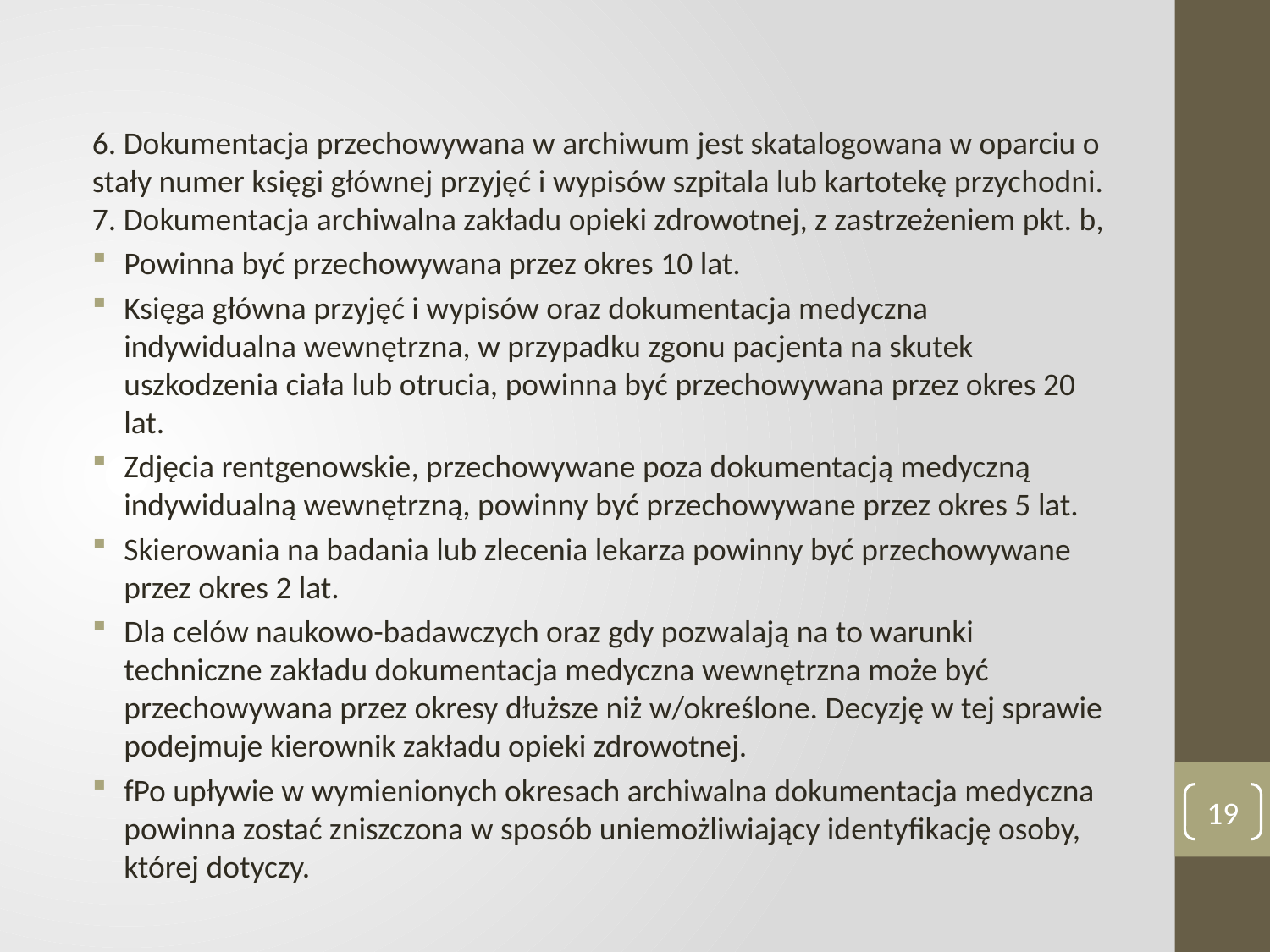

#
6. Dokumentacja przechowywana w archiwum jest skatalogowana w oparciu o stały numer księgi głównej przyjęć i wypisów szpitala lub kartotekę przychodni.
7. Dokumentacja archiwalna zakładu opieki zdrowotnej, z zastrzeżeniem pkt. b,
Powinna być przechowywana przez okres 10 lat.
Księga główna przyjęć i wypisów oraz dokumentacja medyczna indywidualna wewnętrzna, w przypadku zgonu pacjenta na skutek uszkodzenia ciała lub otrucia, powinna być przechowywana przez okres 20 lat.
Zdjęcia rentgenowskie, przechowywane poza dokumentacją medyczną indywidualną wewnętrzną, powinny być przechowywane przez okres 5 lat.
Skierowania na badania lub zlecenia lekarza powinny być przechowywane przez okres 2 lat.
Dla celów naukowo-badawczych oraz gdy pozwalają na to warunki techniczne zakładu dokumentacja medyczna wewnętrzna może być przechowywana przez okresy dłuższe niż w/określone. Decyzję w tej sprawie podejmuje kierownik zakładu opieki zdrowotnej.
fPo upływie w wymienionych okresach archiwalna dokumentacja medyczna powinna zostać zniszczona w sposób uniemożliwiający identyfikację osoby, której dotyczy.
19